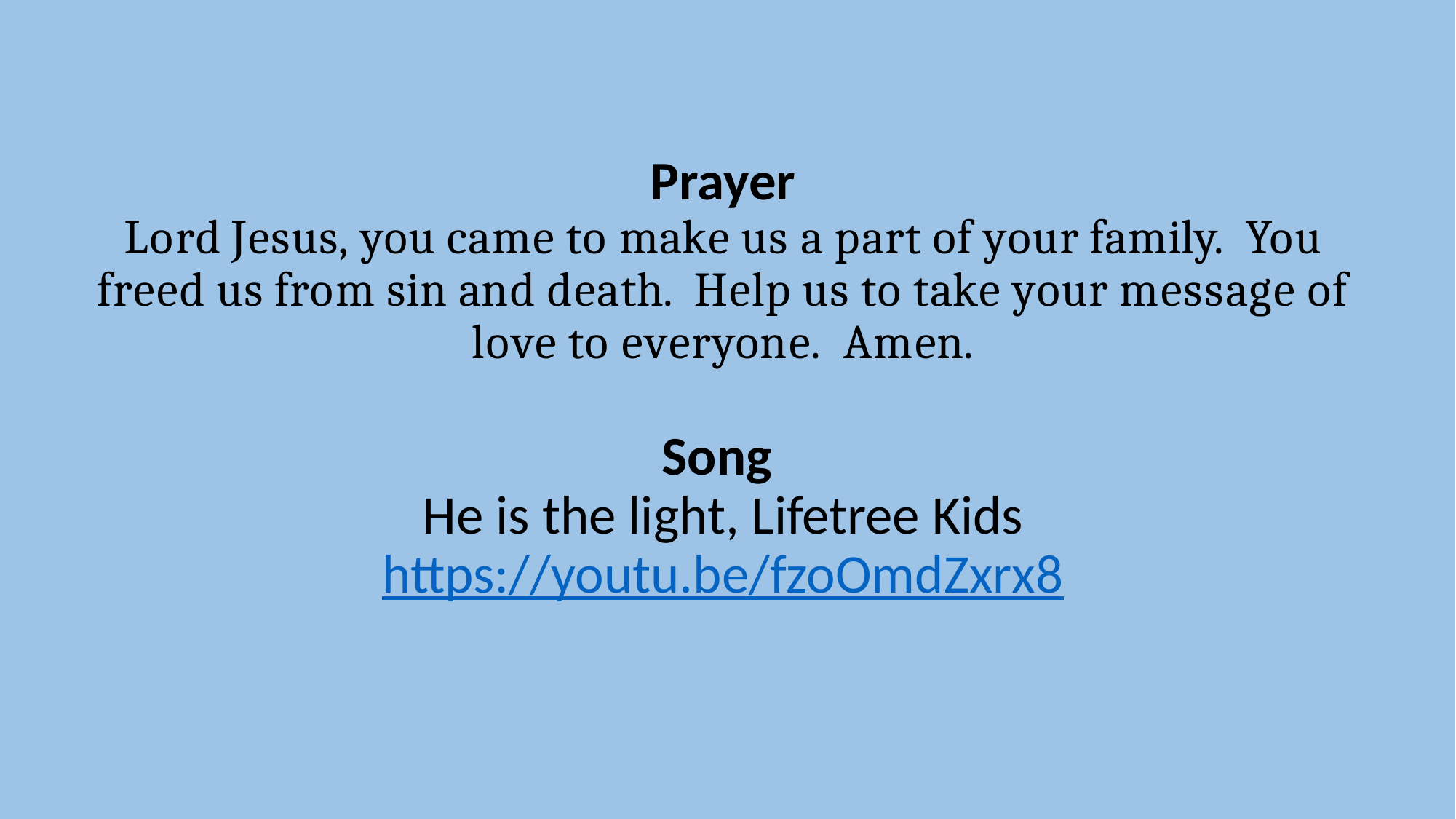

# Prayer Lord Jesus, you came to make us a part of your family.  You freed us from sin and death.  Help us to take your message of love to everyone.  Amen. Song He is the light, Lifetree Kids https://youtu.be/fzoOmdZxrx8